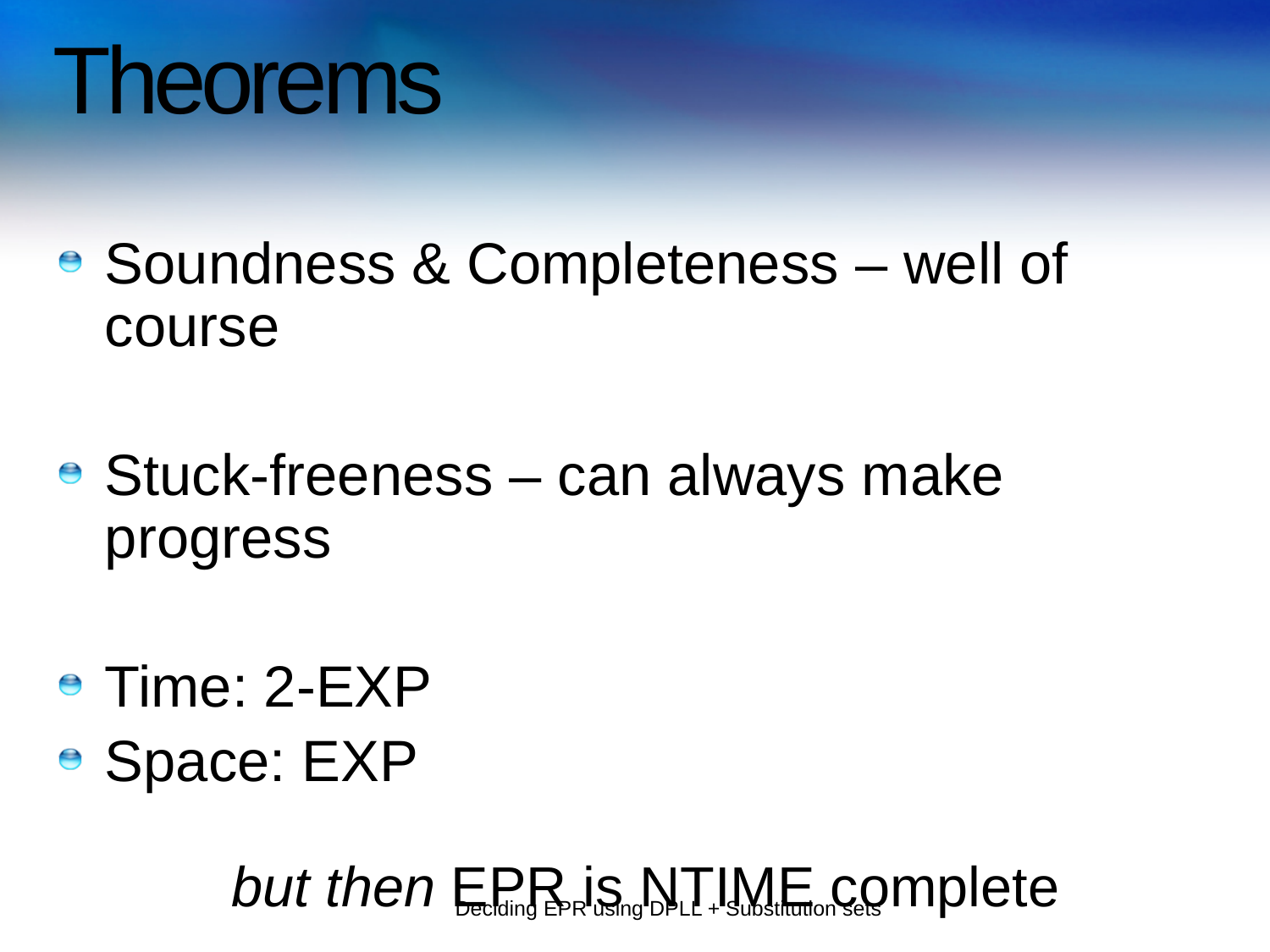

# Theorems
Soundness & Completeness – well of course

Stuck-freeness – can always make progress

Time: 2-EXP
Space: EXP
	but then EPR is NTIME complete
Deciding EPR using DPLL + Substitution sets